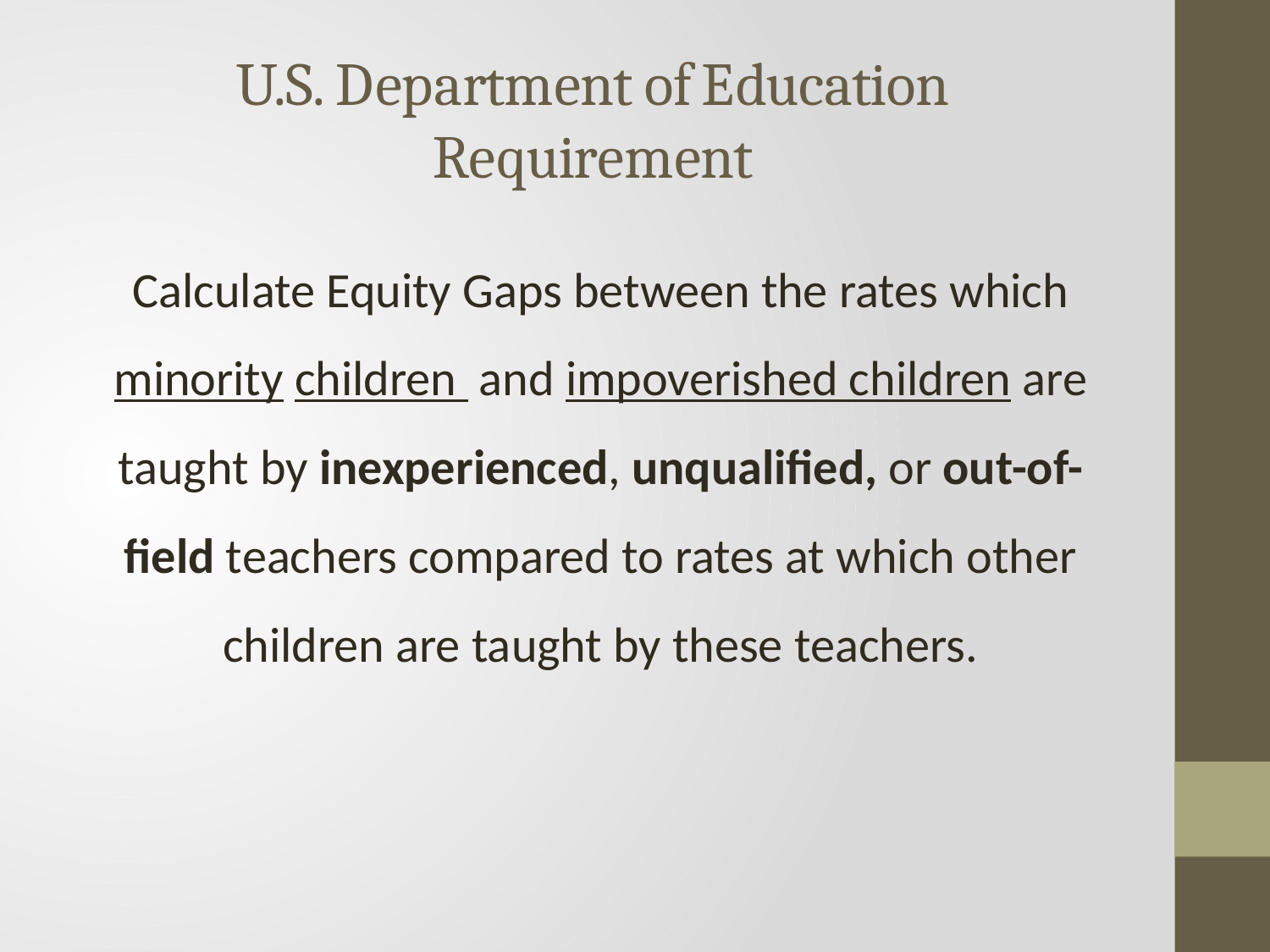

# U.S. Department of Education Requirement
Calculate Equity Gaps between the rates which minority children  and impoverished children are taught by inexperienced, unqualified, or out-of-field teachers compared to rates at which other children are taught by these teachers.